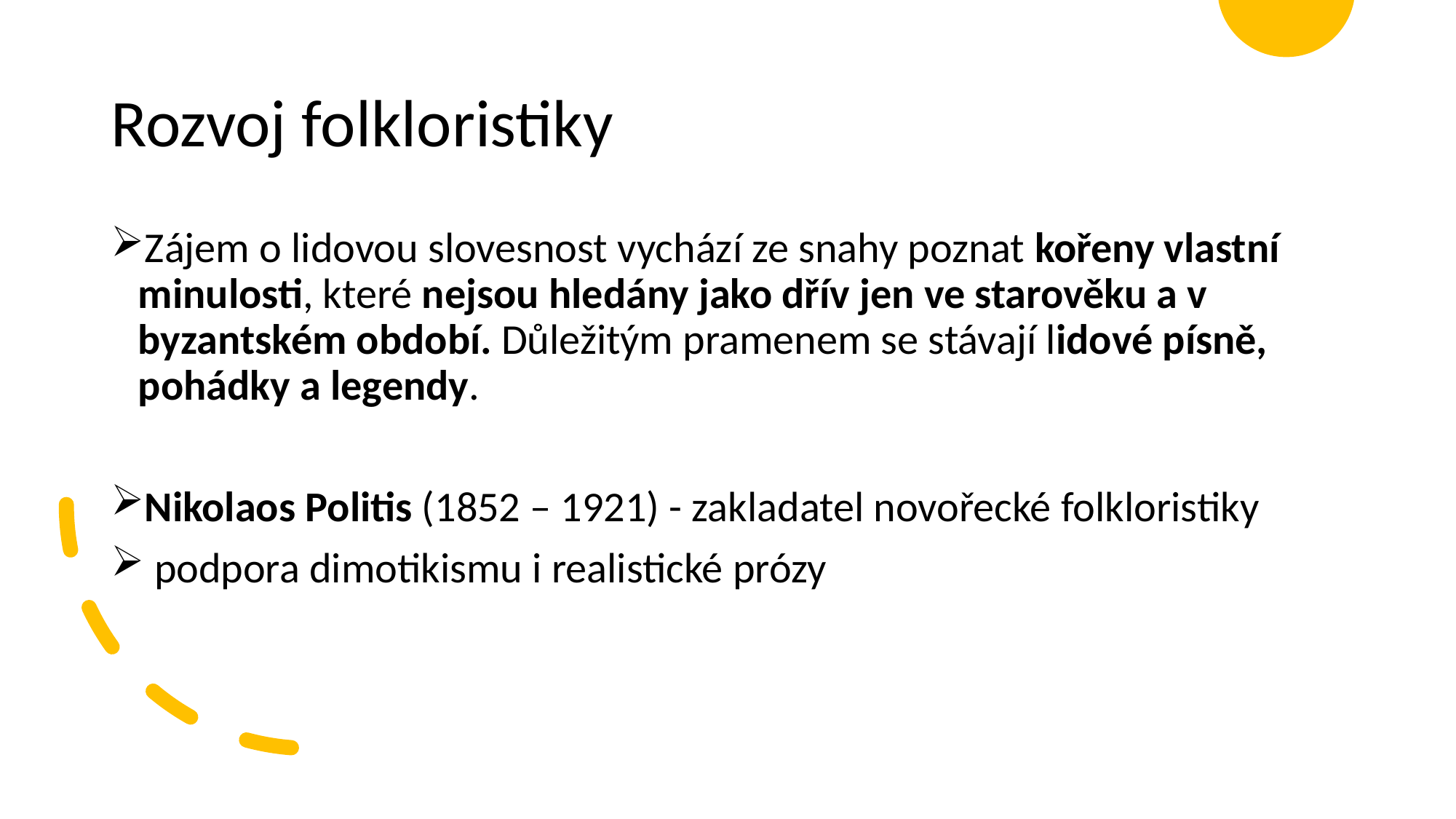

# Rozvoj folkloristiky
Zájem o lidovou slovesnost vychází ze snahy poznat kořeny vlastní minulosti, které nejsou hledány jako dřív jen ve starověku a v byzantském období. Důležitým pramenem se stávají lidové písně, pohádky a legendy.

Nikolaos Politis (1852 – 1921) - zakladatel novořecké folkloristiky
 podpora dimotikismu i realistické prózy